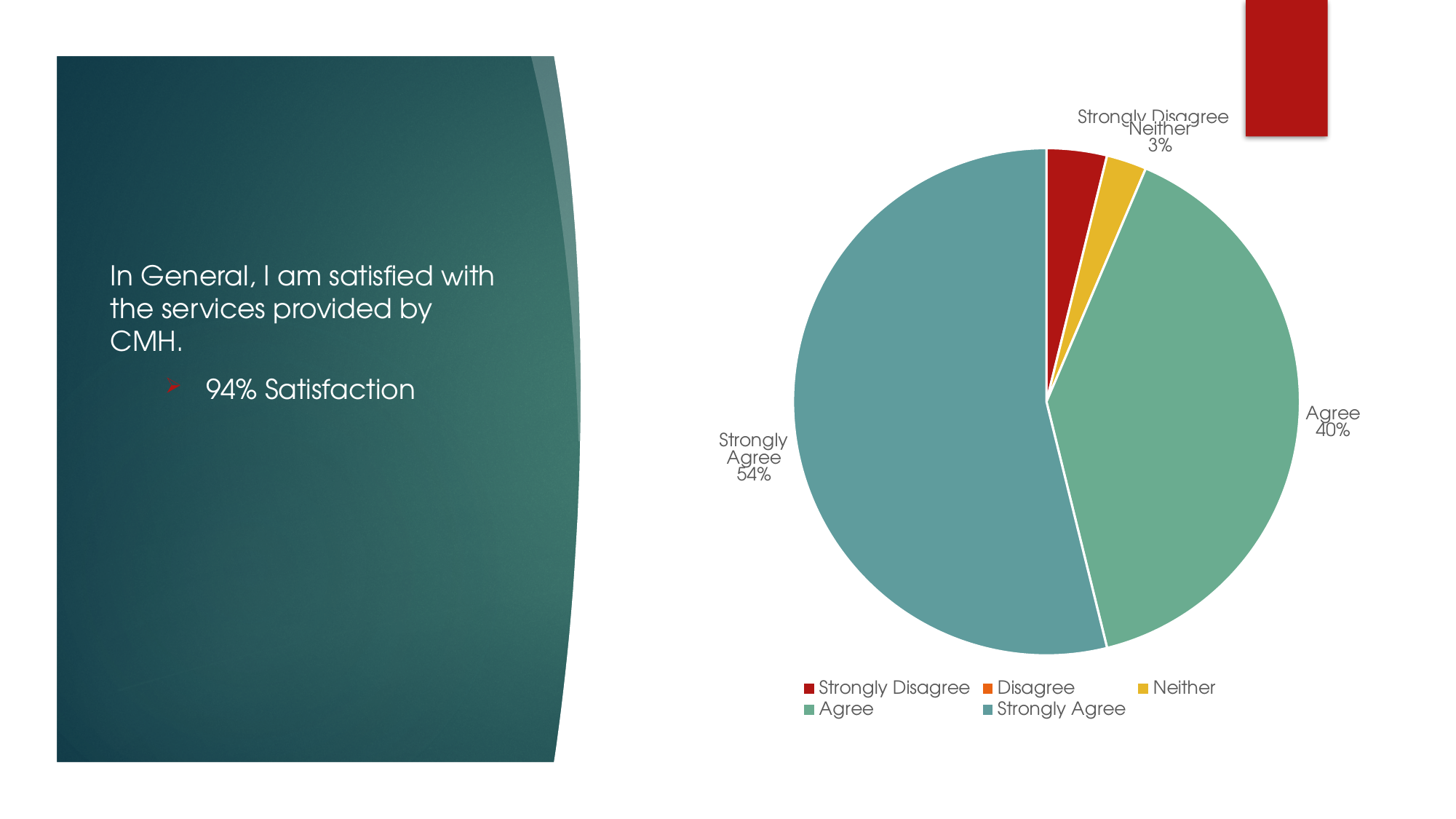

### Chart

| Category | Column1 |
|---|---|
| Strongly Disagree | 3.0 |
| Disagree | 0.0 |
| Neither | 2.0 |
| Agree | 31.0 |
| Strongly Agree | 42.0 |
In General, I am satisfied with the services provided by CMH.
94% Satisfaction